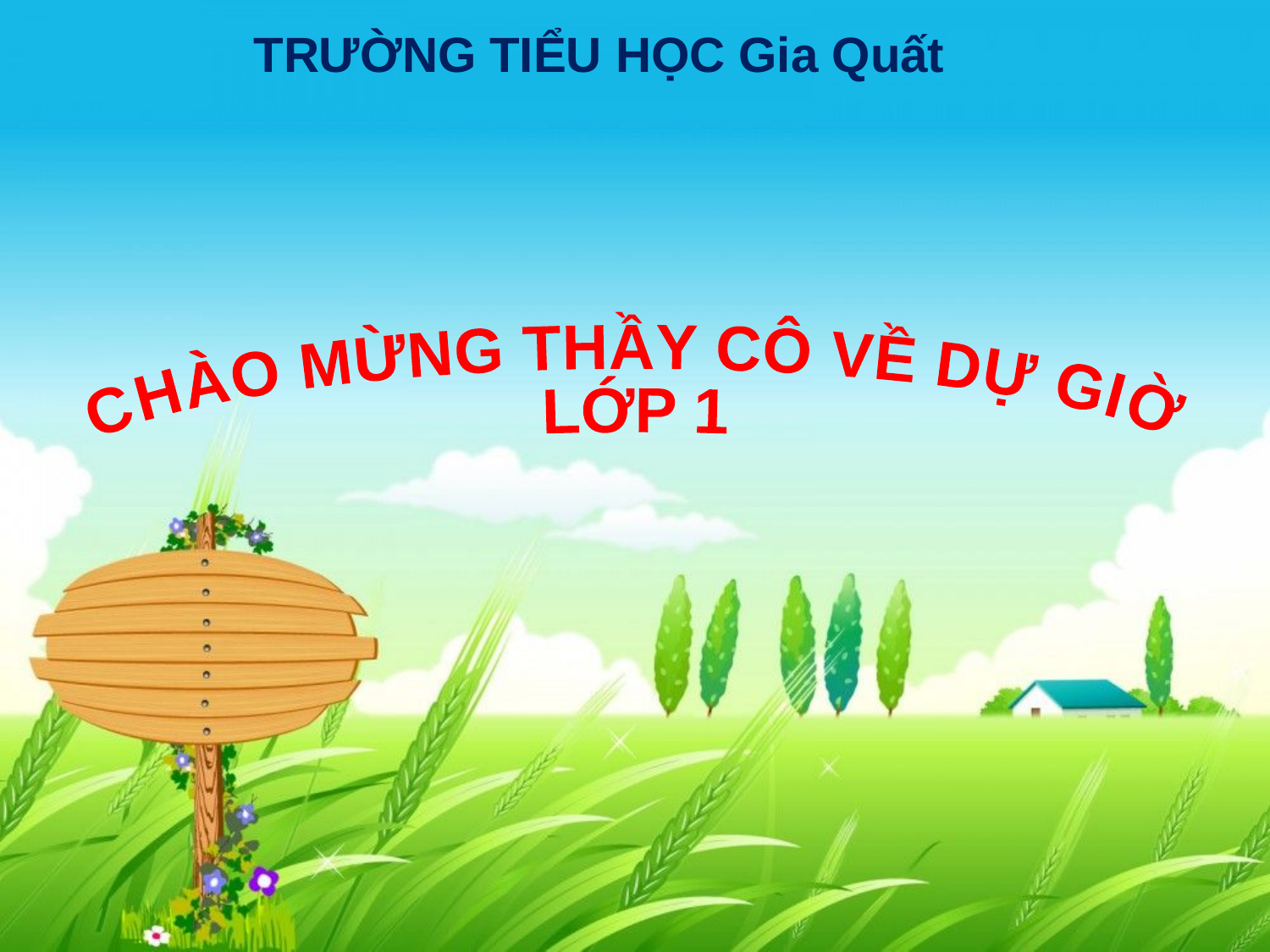

TRƯỜNG TIỂU HỌC Gia Quất
CHÀO MỪNG THẦY CÔ VỀ DỰ GIỜ
LỚP 1